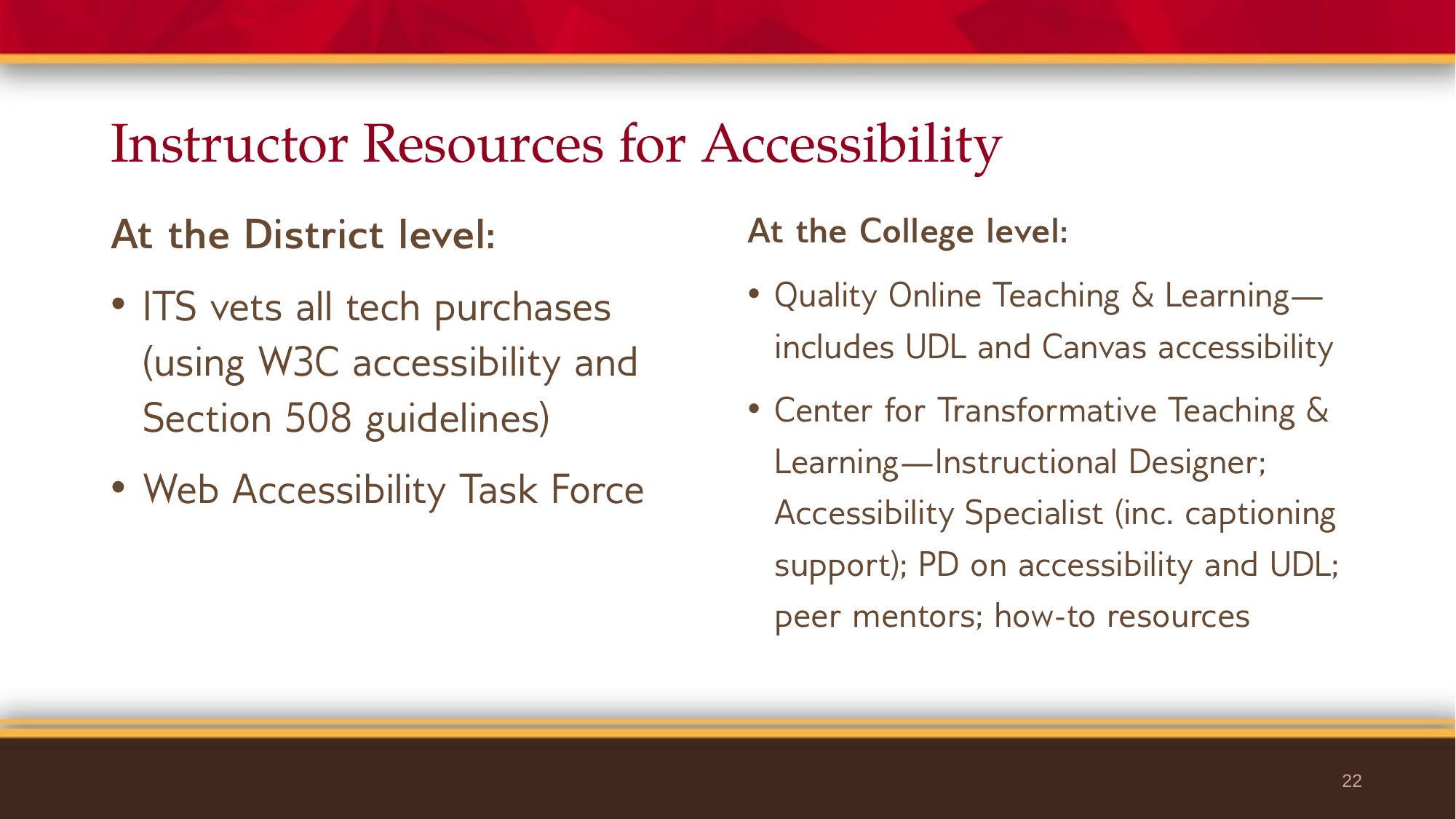

# Instructor Resources for Accessibility
At the District level:
ITS vets all tech purchases (using W3C accessibility and Section 508 guidelines)
Web Accessibility Task Force

At the College level:
Quality Online Teaching & Learning—includes UDL and Canvas accessibility
Center for Transformative Teaching & Learning—Instructional Designer; Accessibility Specialist (inc. captioning support); PD on accessibility and UDL; peer mentors; how-to resources